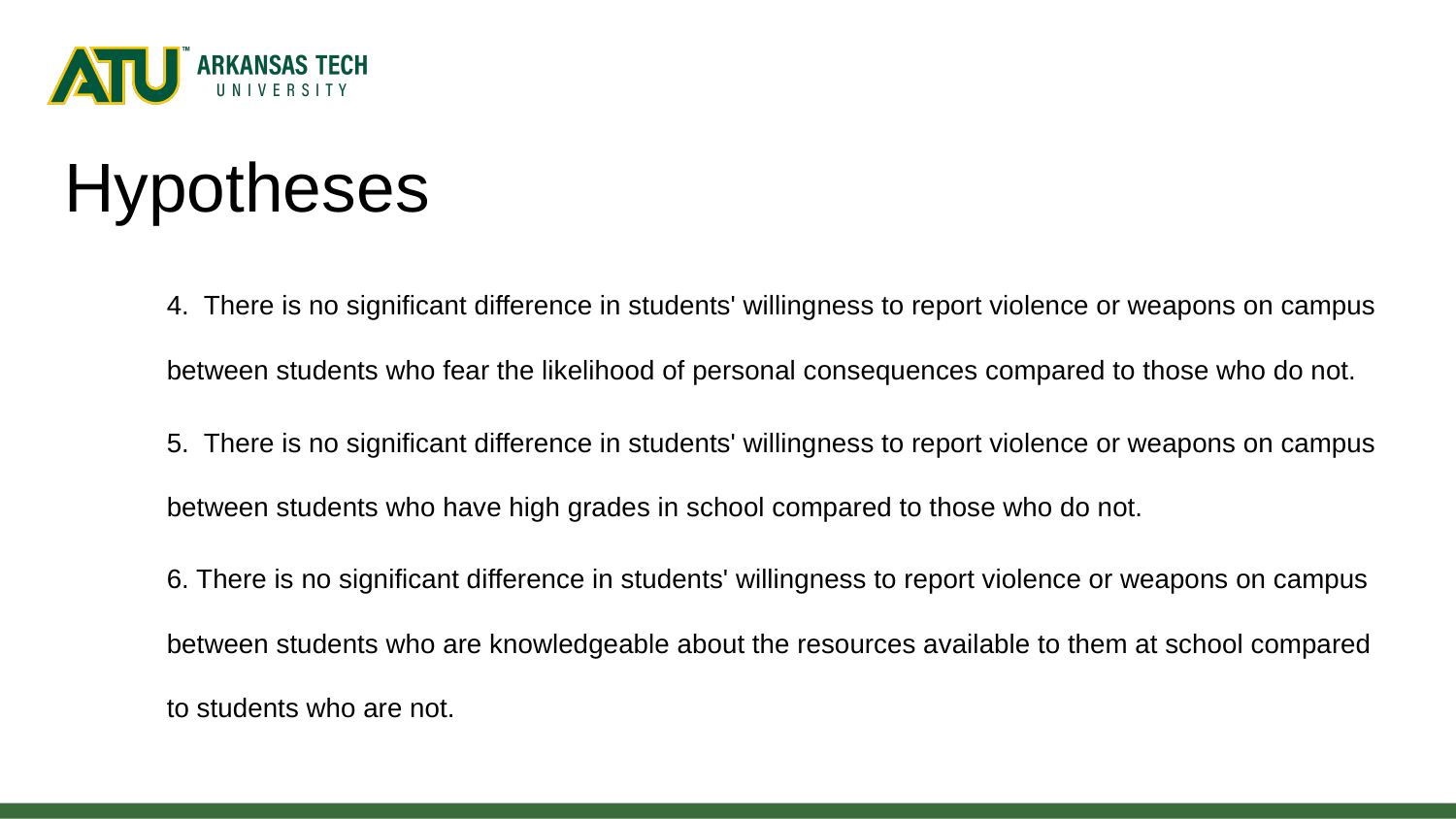

# Hypotheses

4.  There is no significant difference in students' willingness to report violence or weapons on campus between students who fear the likelihood of personal consequences compared to those who do not.
5.  There is no significant difference in students' willingness to report violence or weapons on campus between students who have high grades in school compared to those who do not.
6. There is no significant difference in students' willingness to report violence or weapons on campus between students who are knowledgeable about the resources available to them at school compared to students who are not.